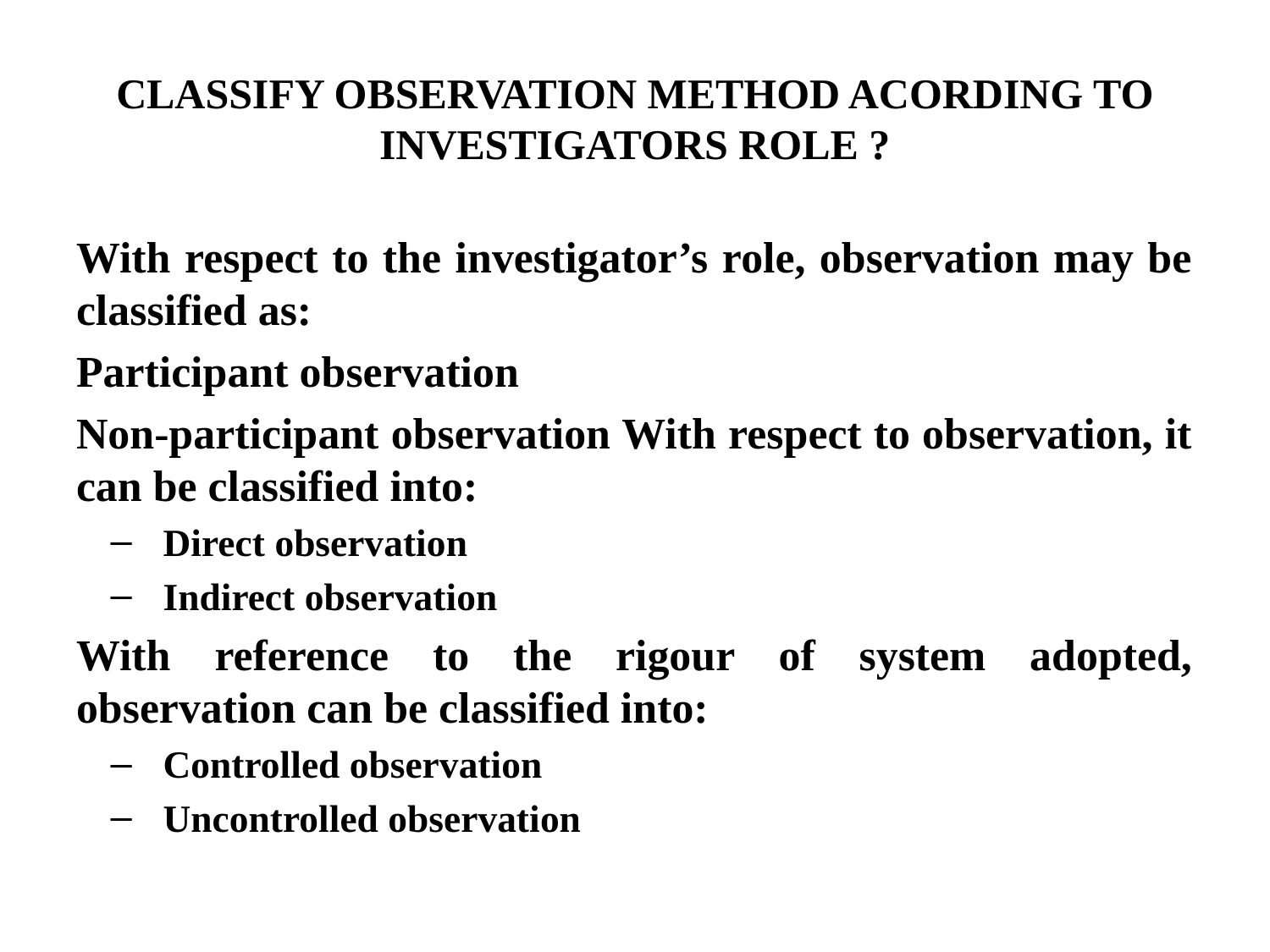

# CLASSIFY OBSERVATION METHOD ACORDING TO INVESTIGATORS ROLE ?
With respect to the investigator’s role, observation may be classified as:
Participant observation
Non-participant observation With respect to observation, it can be classified into:
Direct observation
Indirect observation
With reference to the rigour of system adopted, observation can be classified into:
Controlled observation
Uncontrolled observation